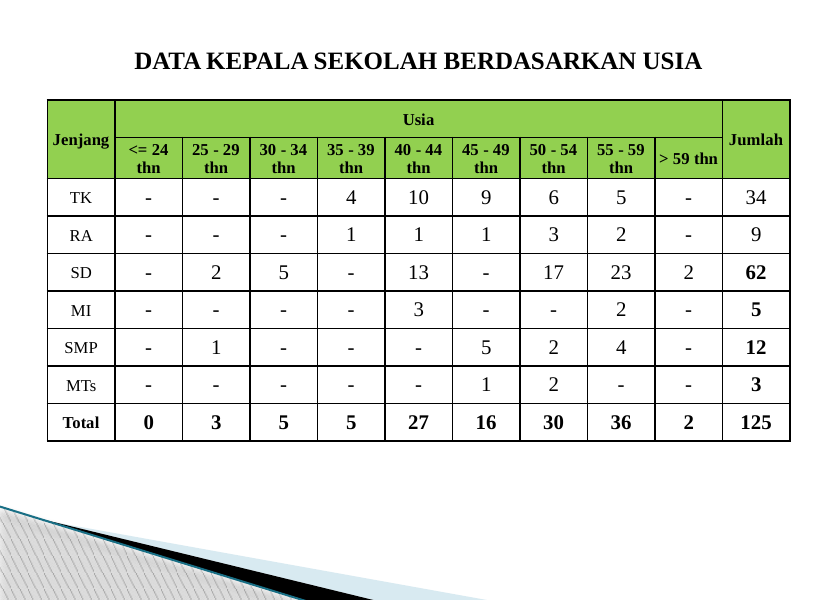

DATA KEPALA SEKOLAH BERDASARKAN USIA
| Jenjang | Usia |  |  |  |  |  |  |  |  | Jumlah |
| --- | --- | --- | --- | --- | --- | --- | --- | --- | --- | --- |
|  | <= 24 thn | 25 - 29 thn | 30 - 34 thn | 35 - 39 thn | 40 - 44 thn | 45 - 49 thn | 50 - 54 thn | 55 - 59 thn | > 59 thn |  |
| TK | - | - | - | 4 | 10 | 9 | 6 | 5 | - | 34 |
| RA | - | - | - | 1 | 1 | 1 | 3 | 2 | - | 9 |
| SD | - | 2 | 5 | - | 13 | - | 17 | 23 | 2 | 62 |
| MI | - | - | - | - | 3 | - | - | 2 | - | 5 |
| SMP | - | 1 | - | - | - | 5 | 2 | 4 | - | 12 |
| MTs | - | - | - | - | - | 1 | 2 | - | - | 3 |
| Total | 0 | 3 | 5 | 5 | 27 | 16 | 30 | 36 | 2 | 125 |